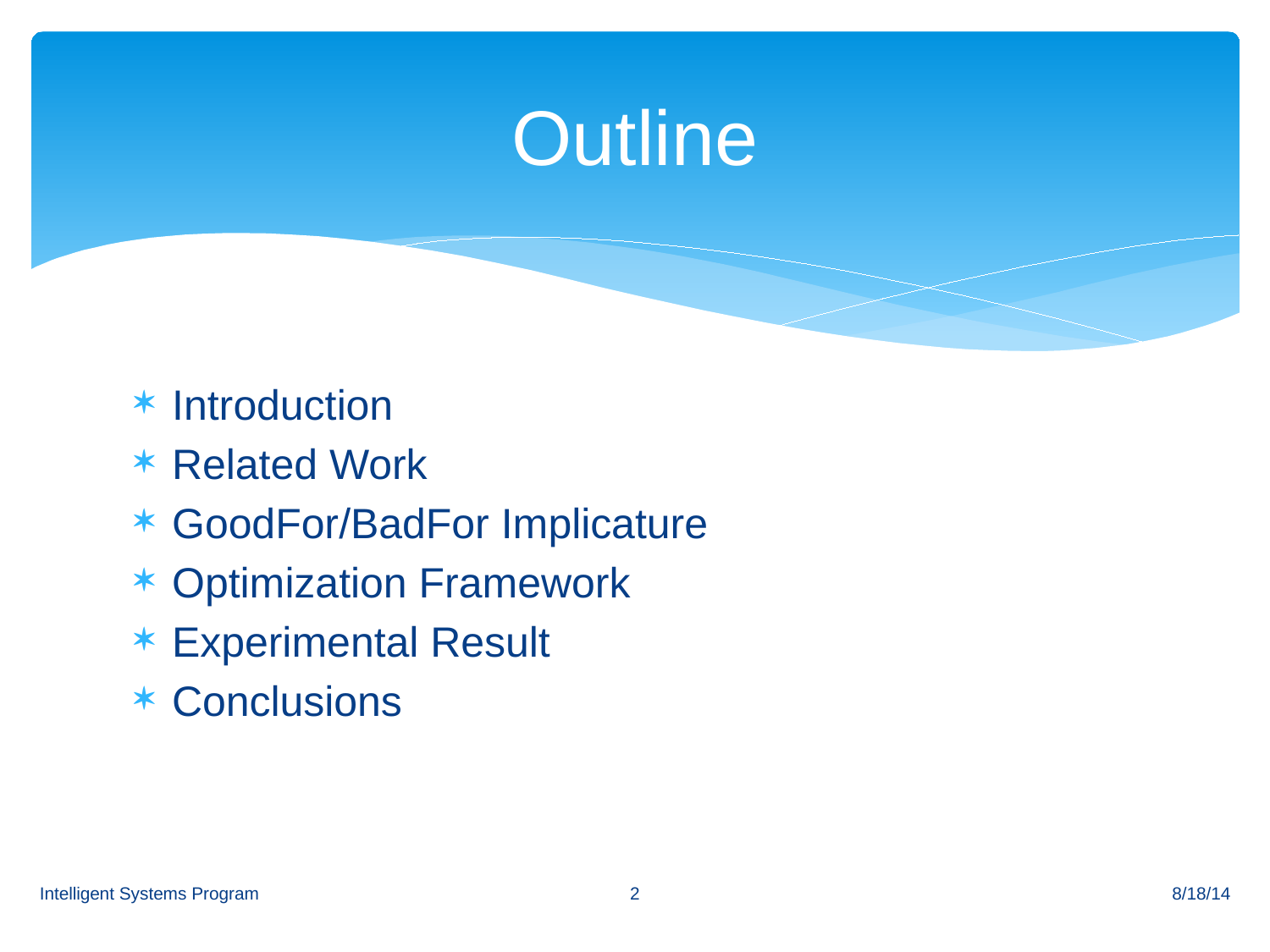

# Outline
Introduction
Related Work
GoodFor/BadFor Implicature
Optimization Framework
Experimental Result
Conclusions
2
Intelligent Systems Program
8/18/14